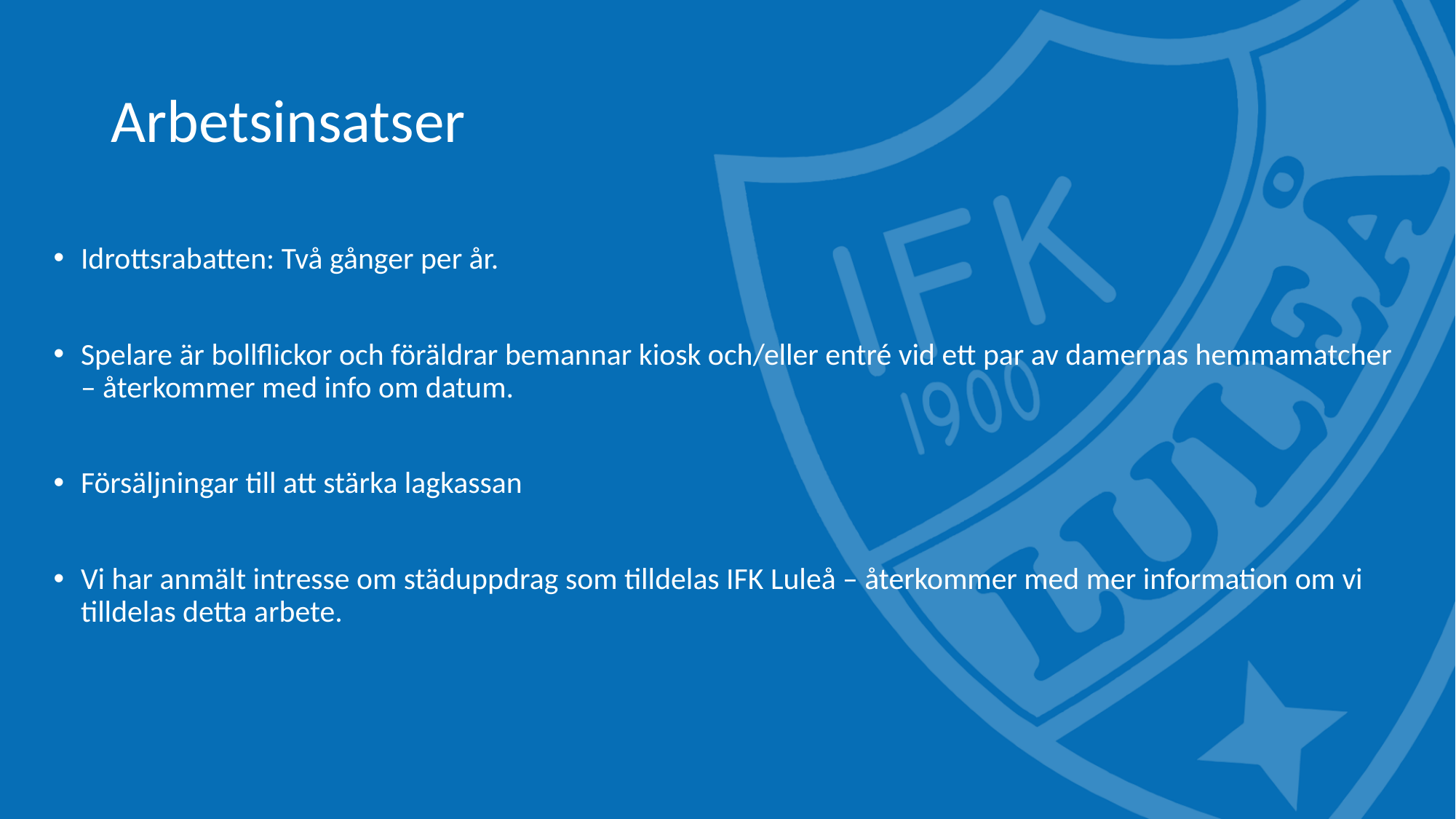

# Arbetsinsatser

Idrottsrabatten: Två gånger per år.

Spelare är bollflickor och föräldrar bemannar kiosk och/eller entré vid ett par av damernas hemmamatcher – återkommer med info om datum.

Försäljningar till att stärka lagkassan

Vi har anmält intresse om städuppdrag som tilldelas IFK Luleå – återkommer med mer information om vi tilldelas detta arbete.